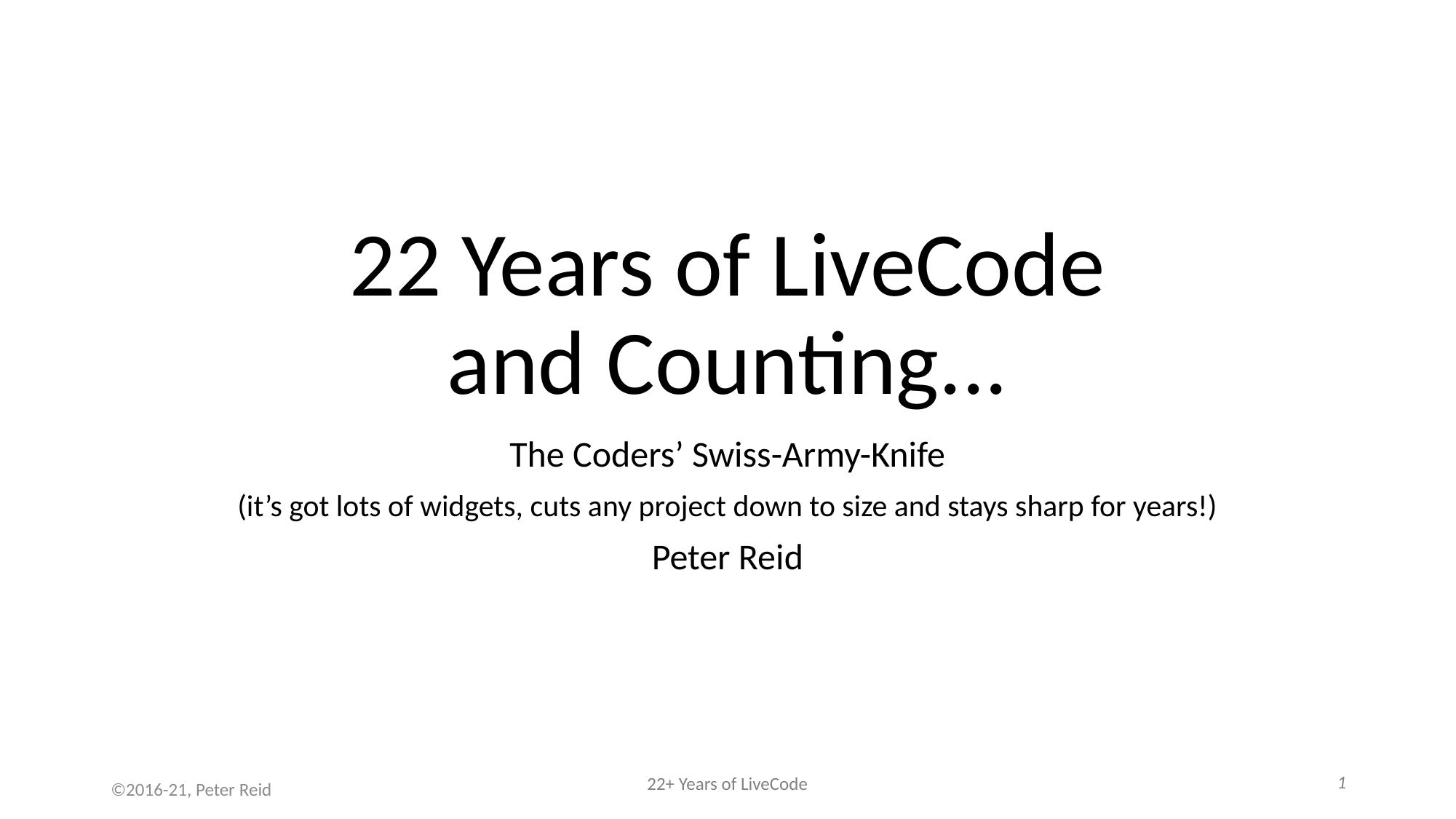

# 22 Years of LiveCode and Counting...
The Coders’ Swiss-Army-Knife
(it’s got lots of widgets, cuts any project down to size and stays sharp for years!)
Peter Reid
1
©2016-21, Peter Reid
22+ Years of LiveCode